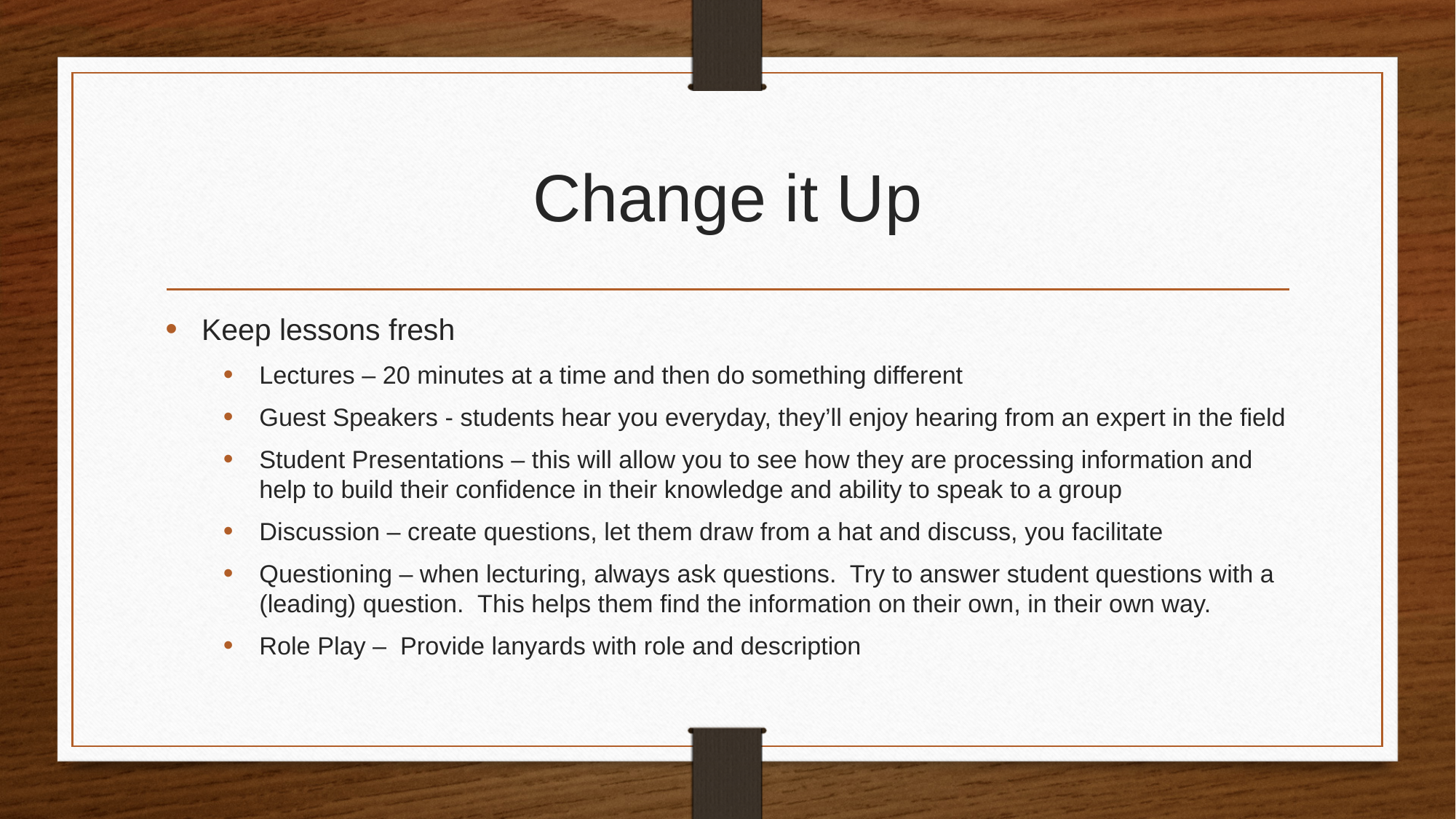

# Change it Up
Keep lessons fresh
Lectures – 20 minutes at a time and then do something different
Guest Speakers - students hear you everyday, they’ll enjoy hearing from an expert in the field
Student Presentations – this will allow you to see how they are processing information and help to build their confidence in their knowledge and ability to speak to a group
Discussion – create questions, let them draw from a hat and discuss, you facilitate
Questioning – when lecturing, always ask questions.  Try to answer student questions with a (leading) question.  This helps them find the information on their own, in their own way.
Role Play –  Provide lanyards with role and description